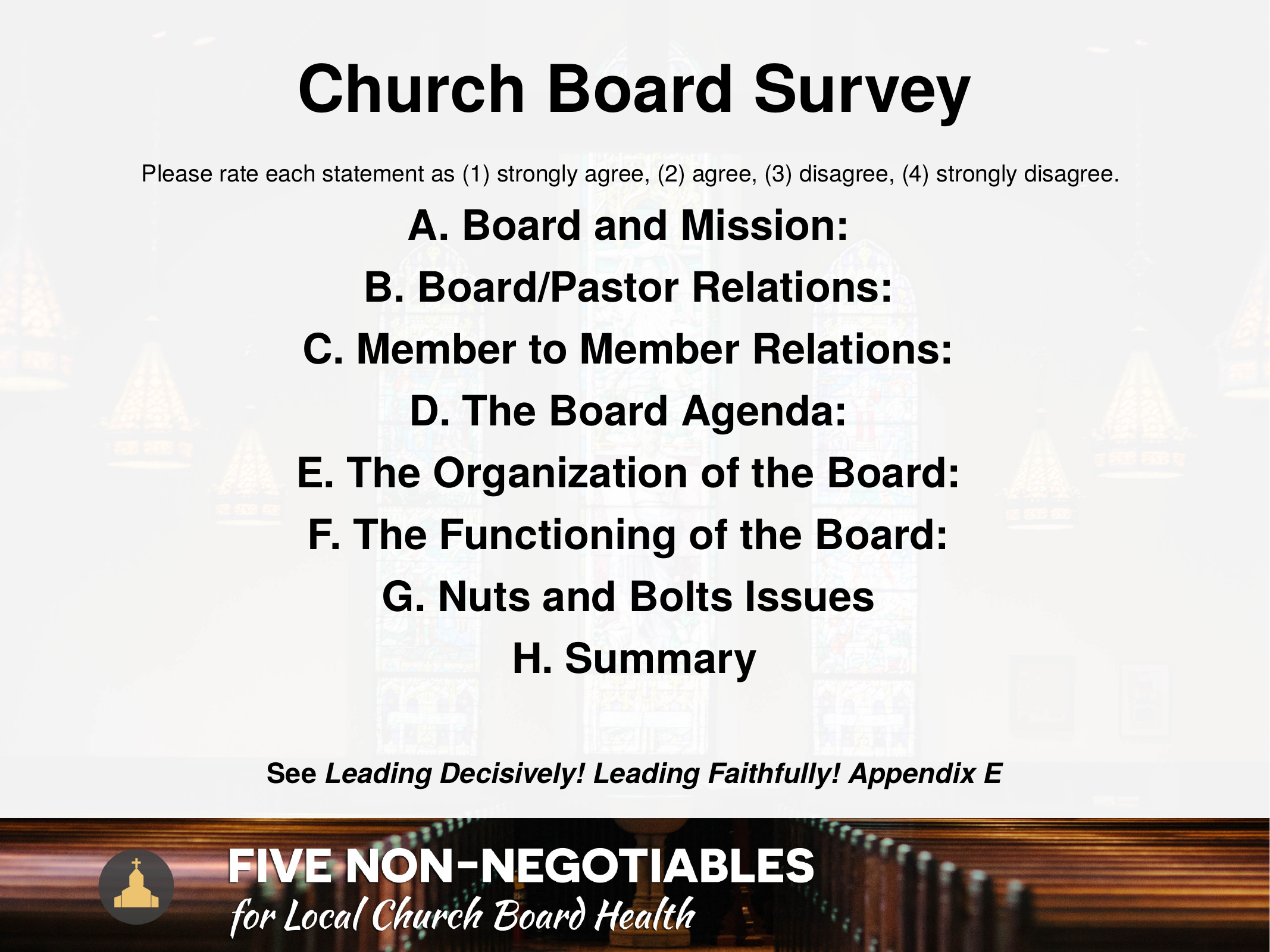

# Church Board Survey
Please rate each statement as (1) strongly agree, (2) agree, (3) disagree, (4) strongly disagree.
A. Board and Mission:
B. Board/Pastor Relations:
C. Member to Member Relations:
D. The Board Agenda:
E. The Organization of the Board:
F. The Functioning of the Board:
G. Nuts and Bolts Issues
H. Summary

See Leading Decisively! Leading Faithfully! Appendix E